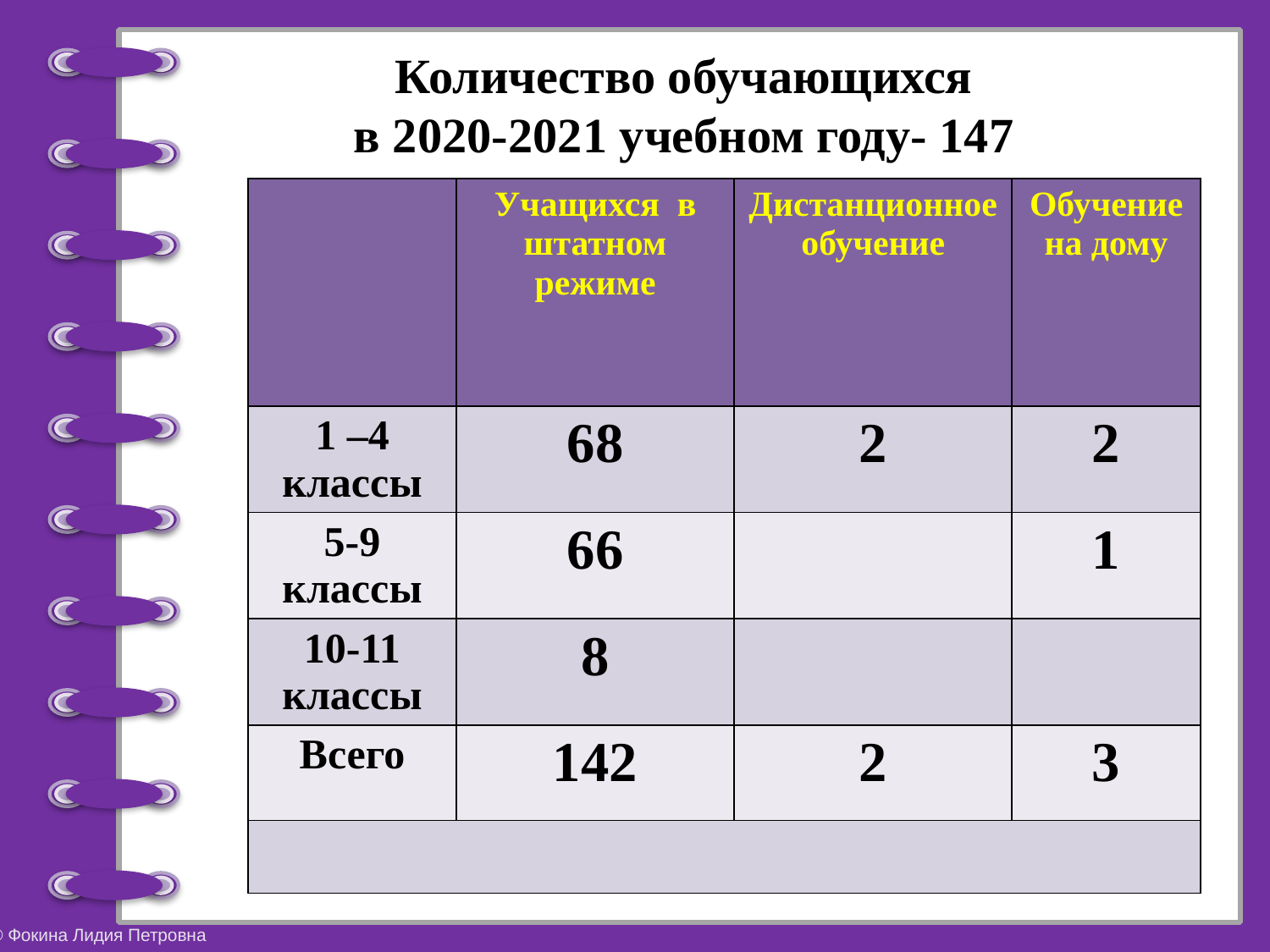

# Количество обучающихся в 2020-2021 учебном году- 147
|  | Учащихся в штатном режиме | Дистанционное обучение | Обучение на дому |
| --- | --- | --- | --- |
| 1 –4 классы | 68 | 2 | 2 |
| 5-9 классы | 66 |  | 1 |
| 10-11 классы | 8 |  |  |
| Всего | 142 | 2 | 3 |
|  |  |  |  |